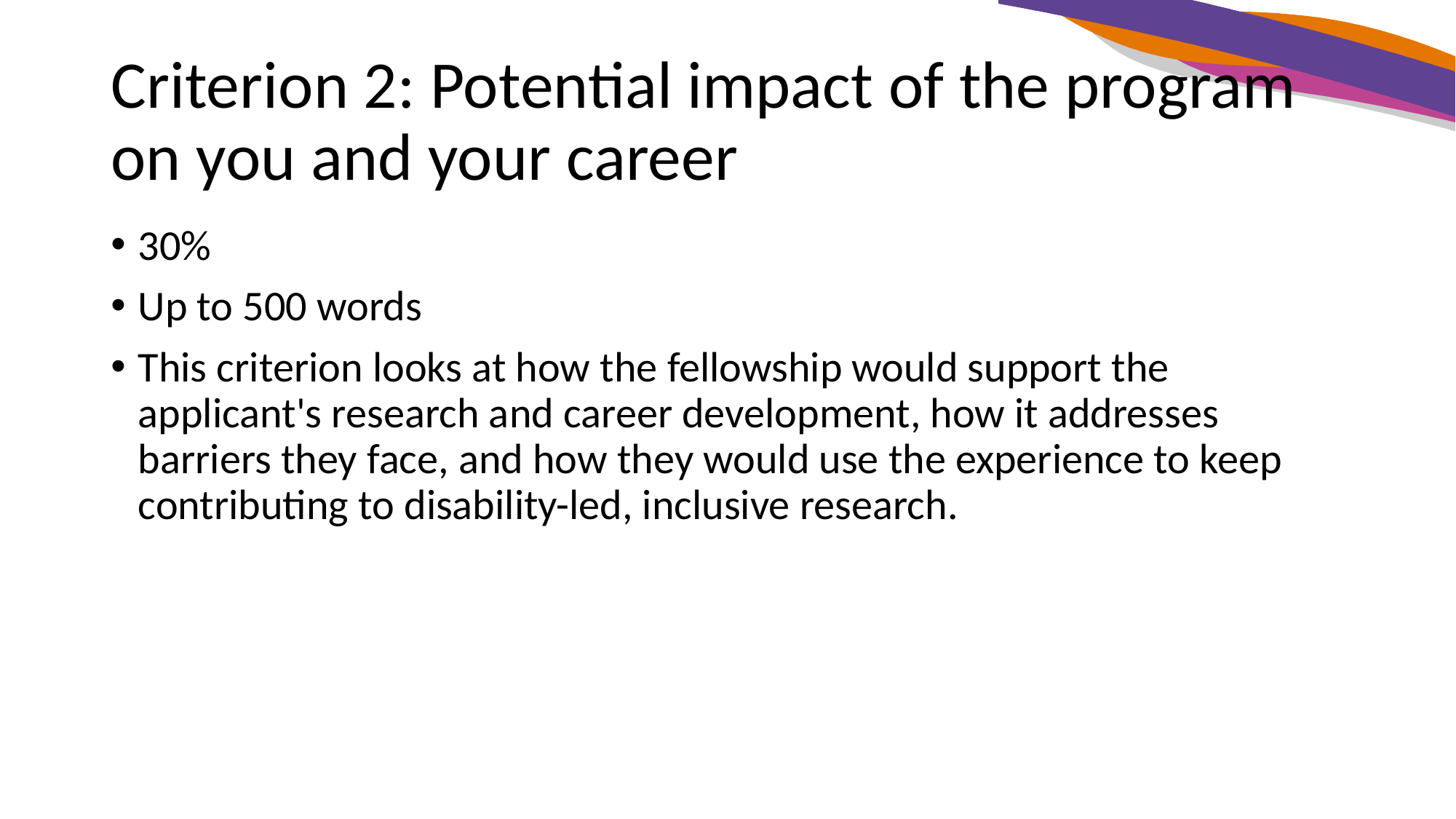

# Criterion 2: Potential impact of the program on you and your career
30%
Up to 500 words
This criterion looks at how the fellowship would support the applicant's research and career development, how it addresses barriers they face, and how they would use the experience to keep contributing to disability-led, inclusive research.